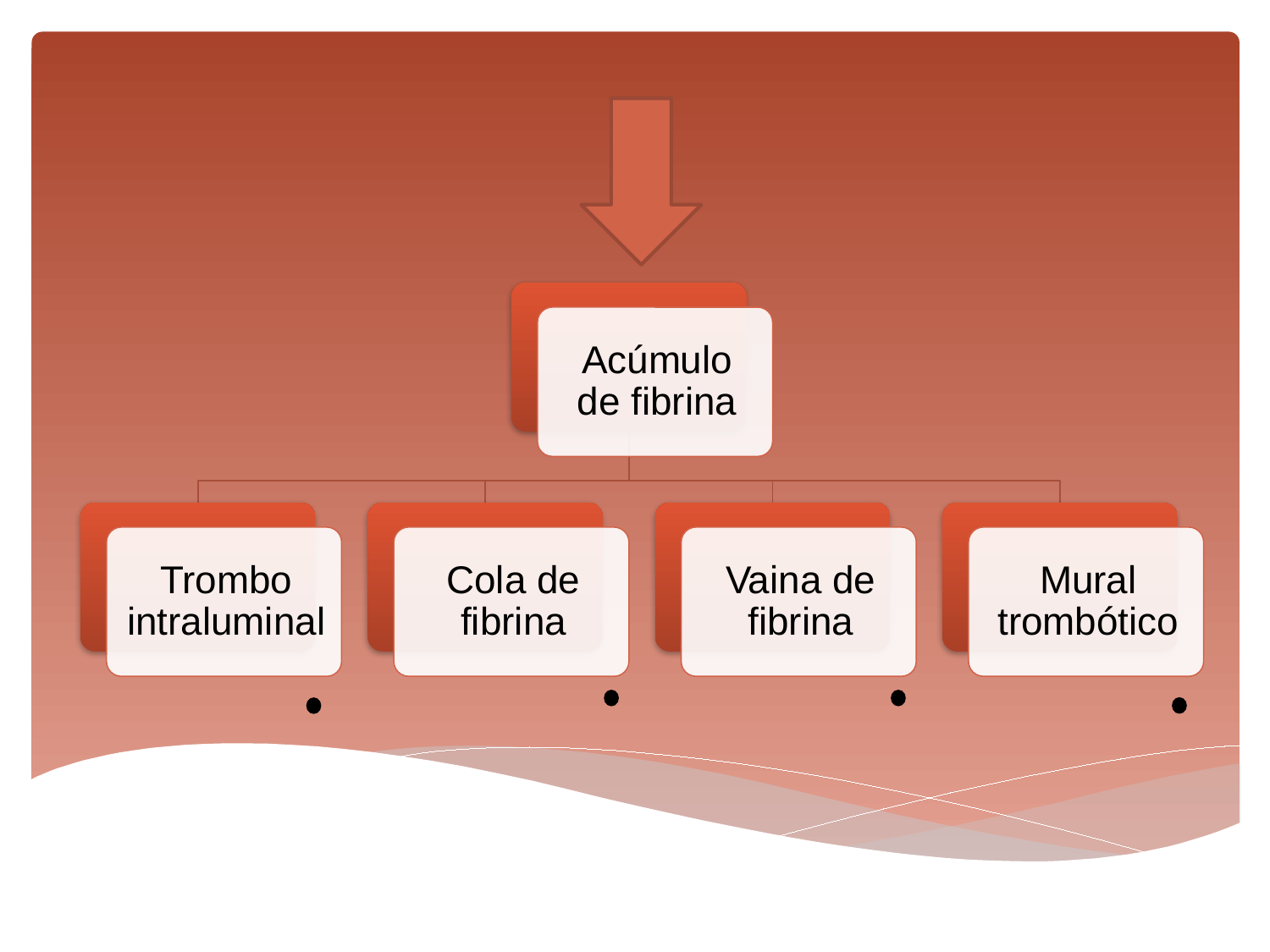

Acúmulo de fibrina
Trombo intraluminal
Cola de fibrina
Vaina de fibrina
Mural trombótico